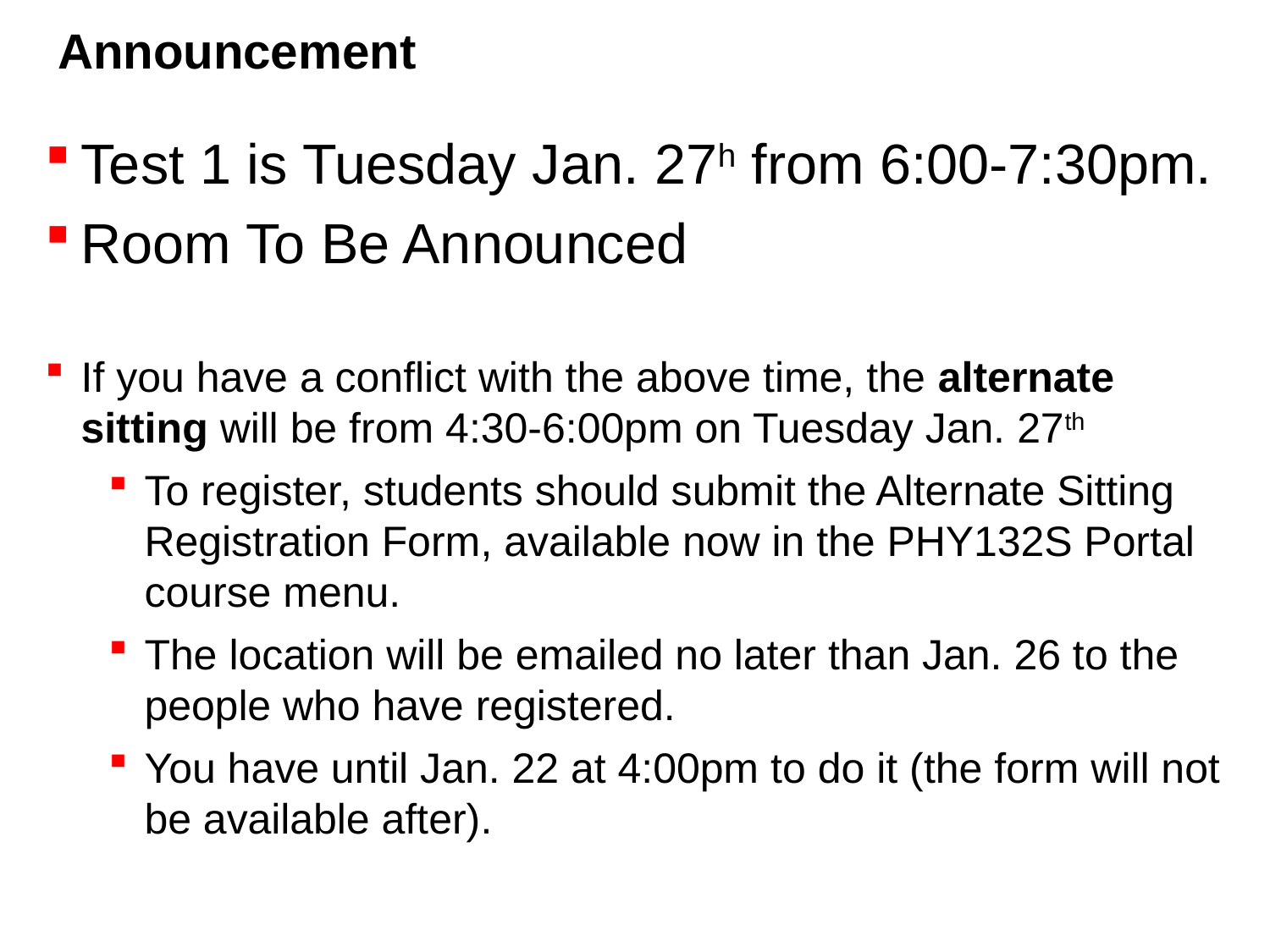

# Announcement
Test 1 is Tuesday Jan. 27h from 6:00-7:30pm.
Room To Be Announced

If you have a conflict with the above time, the alternate sitting will be from 4:30-6:00pm on Tuesday Jan. 27th
To register, students should submit the Alternate Sitting Registration Form, available now in the PHY132S Portal course menu.
The location will be emailed no later than Jan. 26 to the people who have registered.
You have until Jan. 22 at 4:00pm to do it (the form will not be available after).